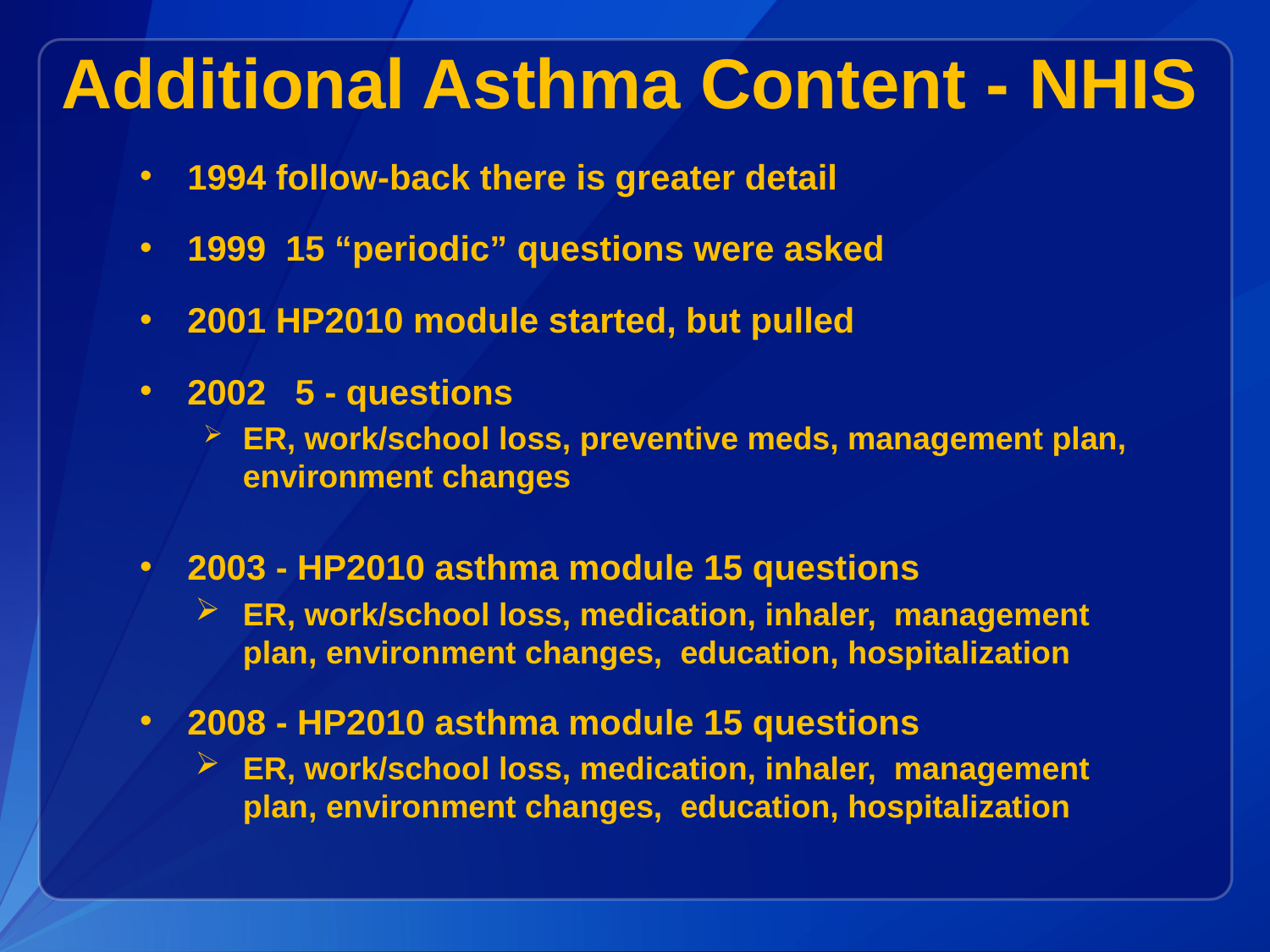

# Additional Asthma Content - NHIS
1994 follow-back there is greater detail

1999  15 “periodic” questions were asked

2001 HP2010 module started, but pulled

2002   5 - questions
ER, work/school loss, preventive meds, management plan, environment changes

2003 - HP2010 asthma module 15 questions
ER, work/school loss, medication, inhaler,  management plan, environment changes,  education, hospitalization

2008 - HP2010 asthma module 15 questions
ER, work/school loss, medication, inhaler,  management plan, environment changes,  education, hospitalization